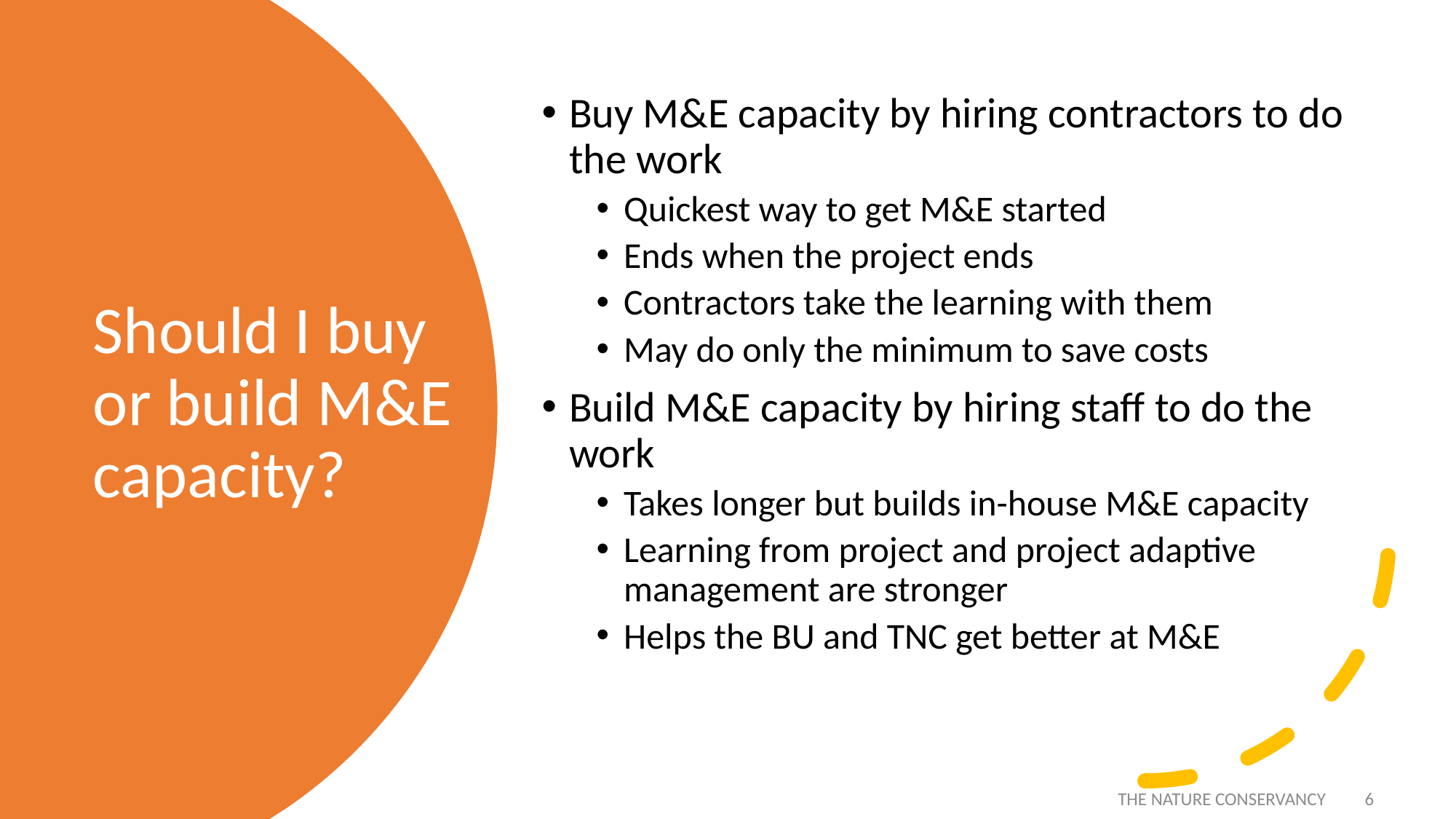

Buy M&E capacity by hiring contractors to do the work
Quickest way to get M&E started
Ends when the project ends
Contractors take the learning with them
May do only the minimum to save costs
Build M&E capacity by hiring staff to do the work
Takes longer but builds in-house M&E capacity
Learning from project and project adaptive management are stronger
Helps the BU and TNC get better at M&E

# Should I buy or build M&E capacity?

6
THE NATURE CONSERVANCY